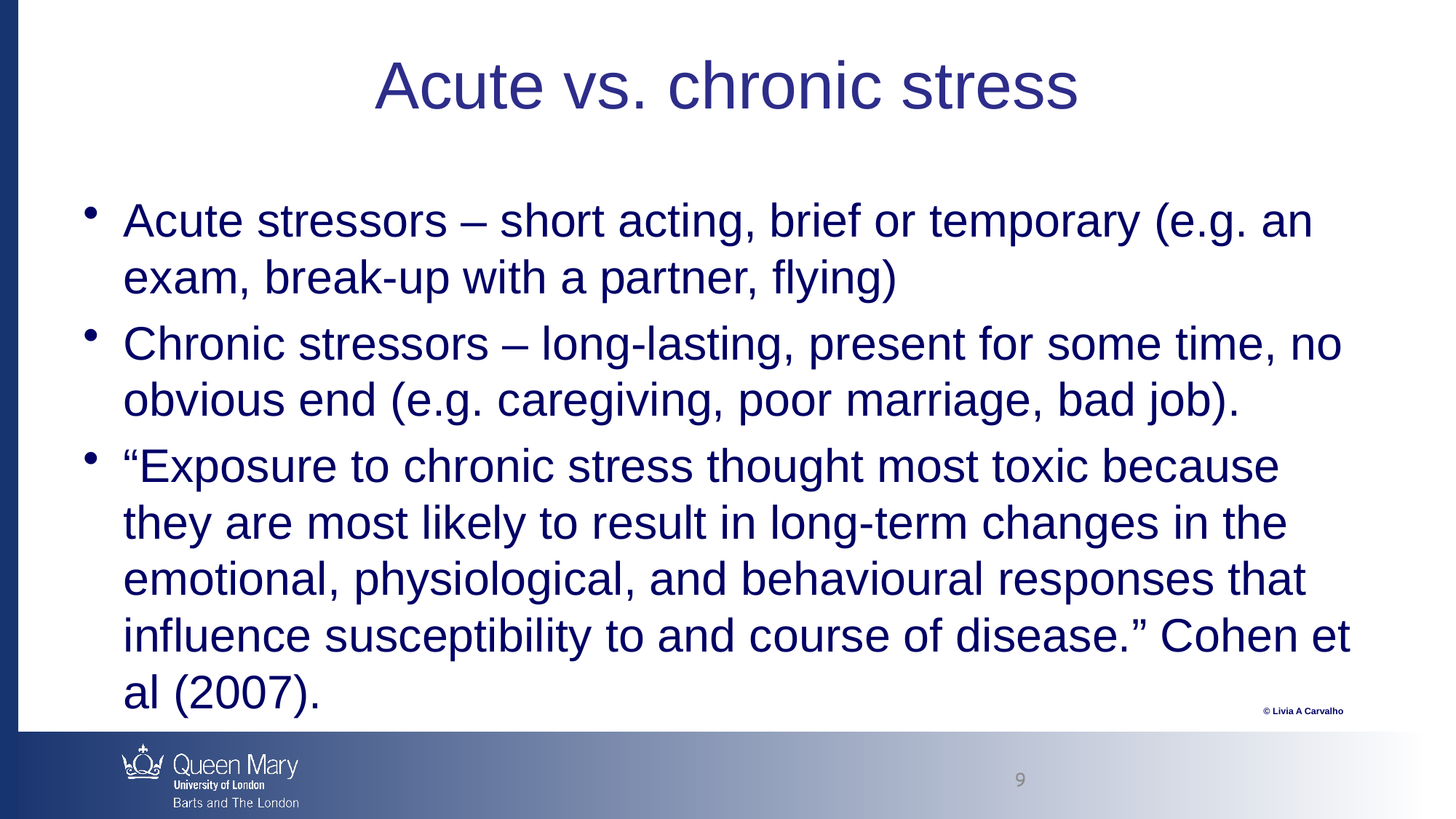

# Acute vs. chronic stress
Acute stressors – short acting, brief or temporary (e.g. an exam, break-up with a partner, flying)
Chronic stressors – long-lasting, present for some time, no obvious end (e.g. caregiving, poor marriage, bad job).
“Exposure to chronic stress thought most toxic because they are most likely to result in long-term changes in the emotional, physiological, and behavioural responses that influence susceptibility to and course of disease.” Cohen et al (2007).
9